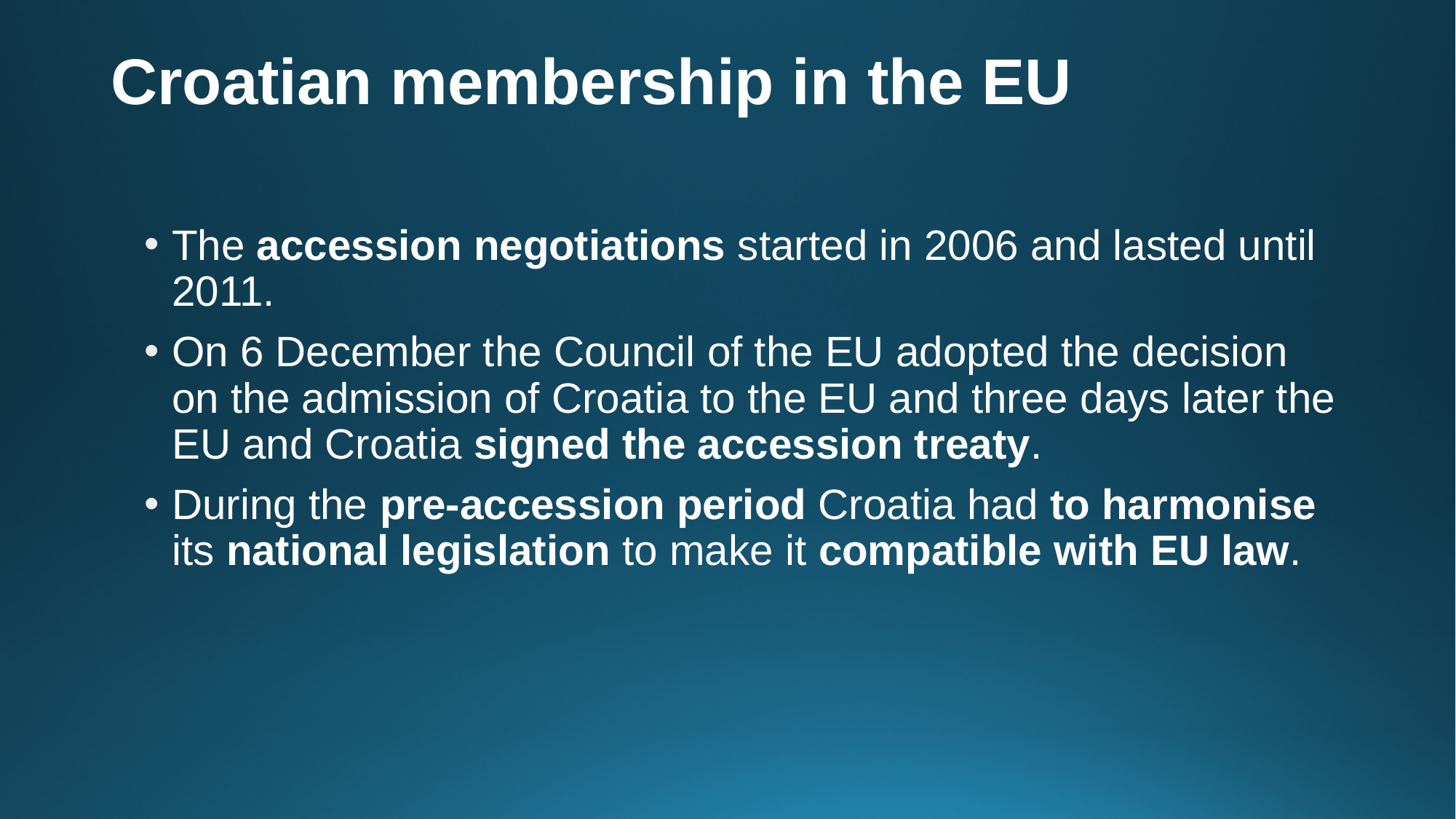

# Croatian membership in the EU
The accession negotiations started in 2006 and lasted until 2011.
On 6 December the Council of the EU adopted the decision on the admission of Croatia to the EU and three days later the EU and Croatia signed the accession treaty.
During the pre-accession period Croatia had to harmonise its national legislation to make it compatible with EU law.